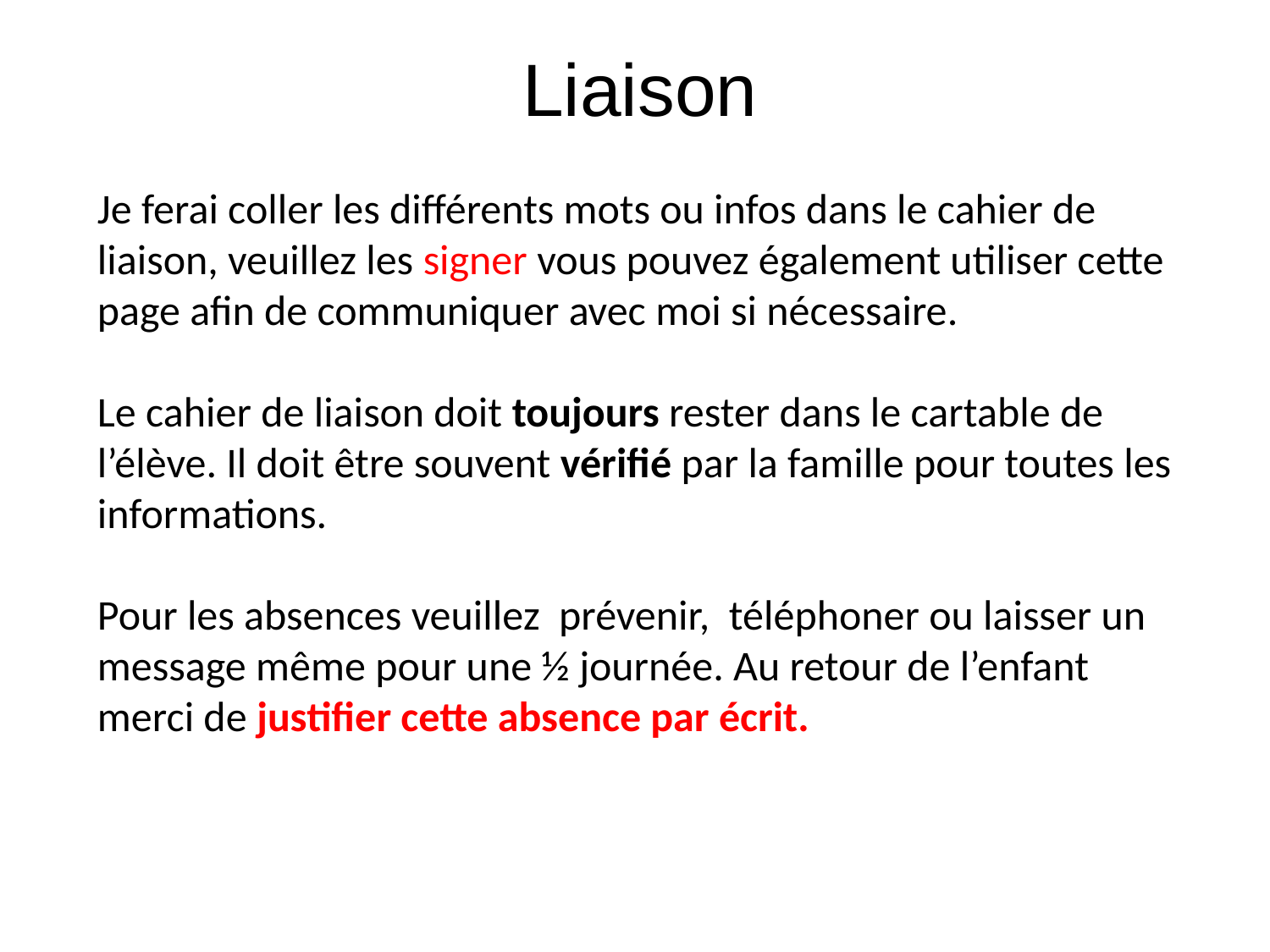

Liaison

Je ferai coller les différents mots ou infos dans le cahier de liaison, veuillez les signer vous pouvez également utiliser cette page afin de communiquer avec moi si nécessaire.

Le cahier de liaison doit toujours rester dans le cartable de l’élève. Il doit être souvent vérifié par la famille pour toutes les informations.

Pour les absences veuillez  prévenir,  téléphoner ou laisser un message même pour une ½ journée. Au retour de l’enfant merci de justifier cette absence par écrit.